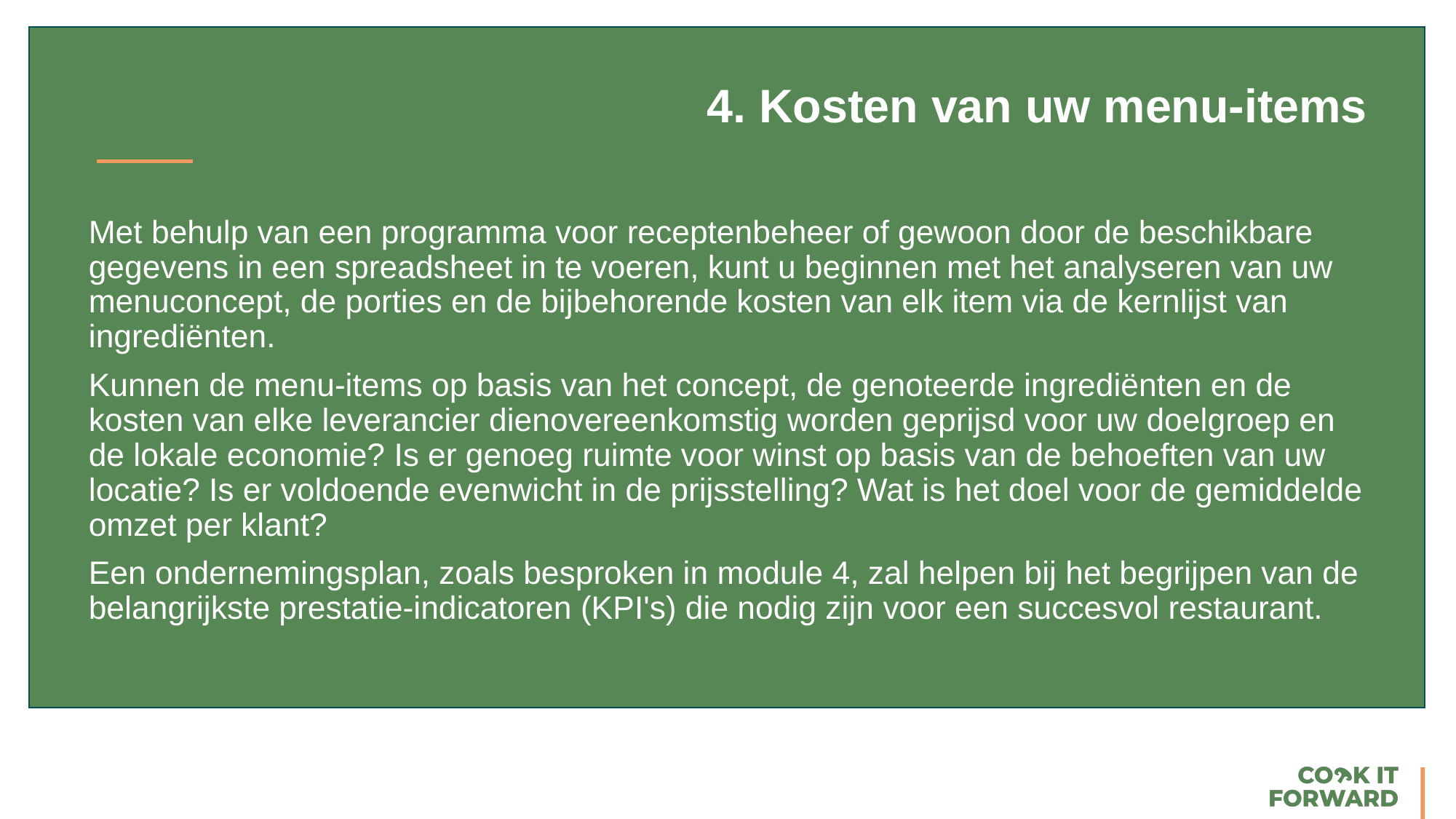

4. Kosten van uw menu-items
Met behulp van een programma voor receptenbeheer of gewoon door de beschikbare gegevens in een spreadsheet in te voeren, kunt u beginnen met het analyseren van uw menuconcept, de porties en de bijbehorende kosten van elk item via de kernlijst van ingrediënten.
Kunnen de menu-items op basis van het concept, de genoteerde ingrediënten en de kosten van elke leverancier dienovereenkomstig worden geprijsd voor uw doelgroep en de lokale economie? Is er genoeg ruimte voor winst op basis van de behoeften van uw locatie? Is er voldoende evenwicht in de prijsstelling? Wat is het doel voor de gemiddelde omzet per klant?
Een ondernemingsplan, zoals besproken in module 4, zal helpen bij het begrijpen van de belangrijkste prestatie-indicatoren (KPI's) die nodig zijn voor een succesvol restaurant.